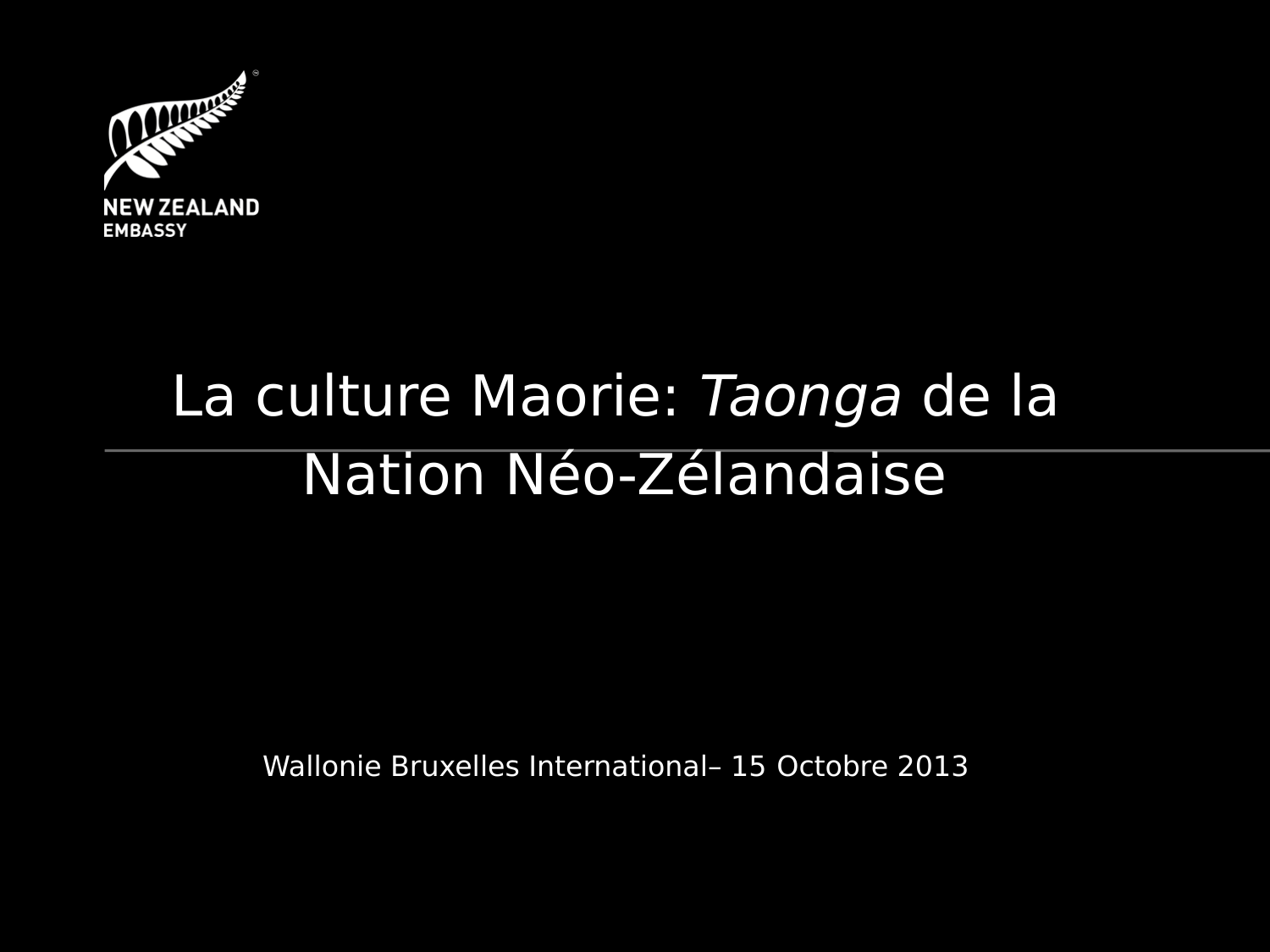

La culture Maorie: Taonga de la
 Nation Néo-Zélandaise

Wallonie Bruxelles International– 15 Octobre 2013